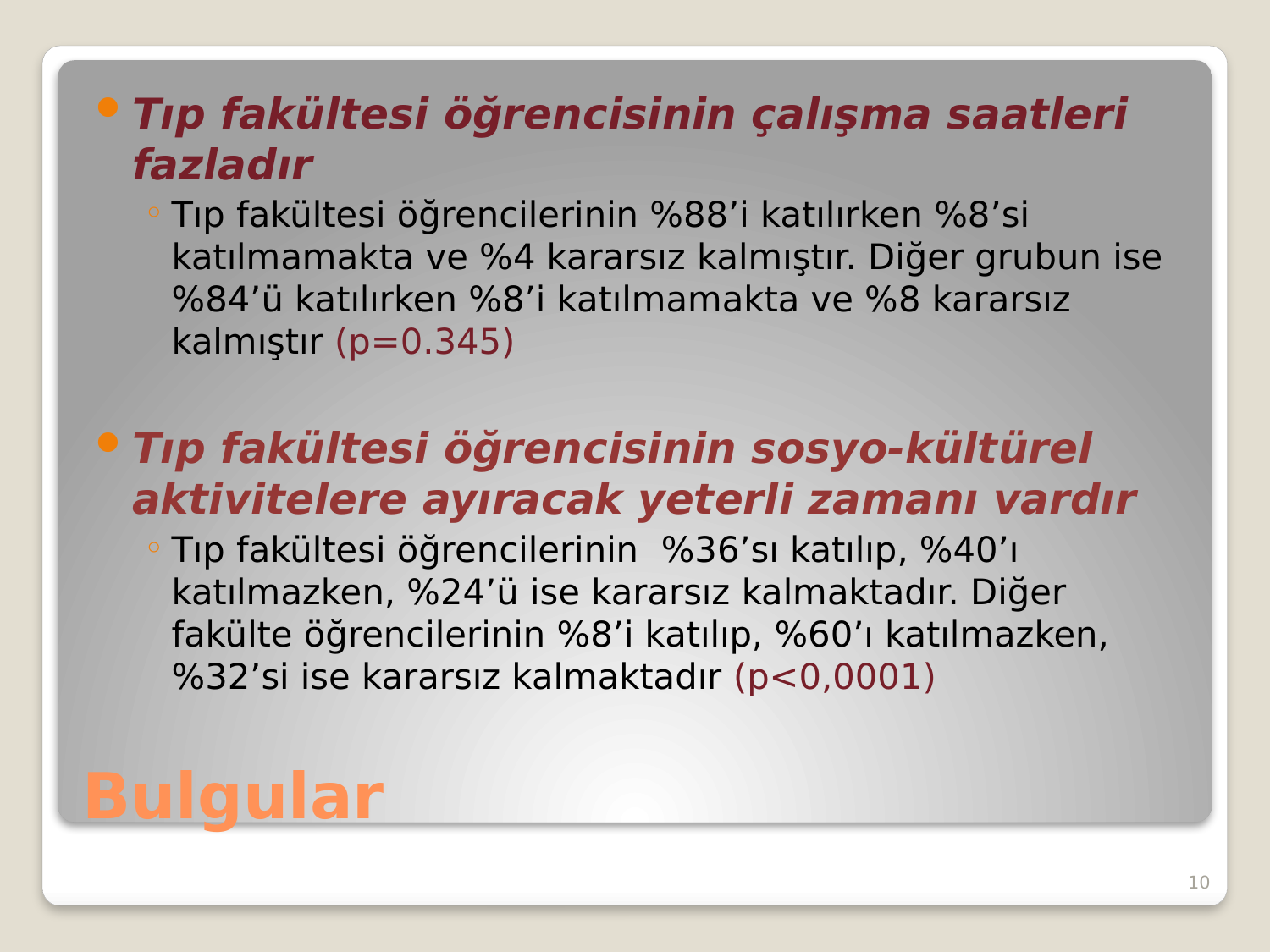

Tıp fakültesi öğrencisinin çalışma saatleri fazladır
Tıp fakültesi öğrencilerinin %88’i katılırken %8’si katılmamakta ve %4 kararsız kalmıştır. Diğer grubun ise %84’ü katılırken %8’i katılmamakta ve %8 kararsız kalmıştır (p=0.345)

Tıp fakültesi öğrencisinin sosyo-kültürel aktivitelere ayıracak yeterli zamanı vardır
Tıp fakültesi öğrencilerinin  %36’sı katılıp, %40’ı katılmazken, %24’ü ise kararsız kalmaktadır. Diğer fakülte öğrencilerinin %8’i katılıp, %60’ı katılmazken, %32’si ise kararsız kalmaktadır (p<0,0001)
# Bulgular
10